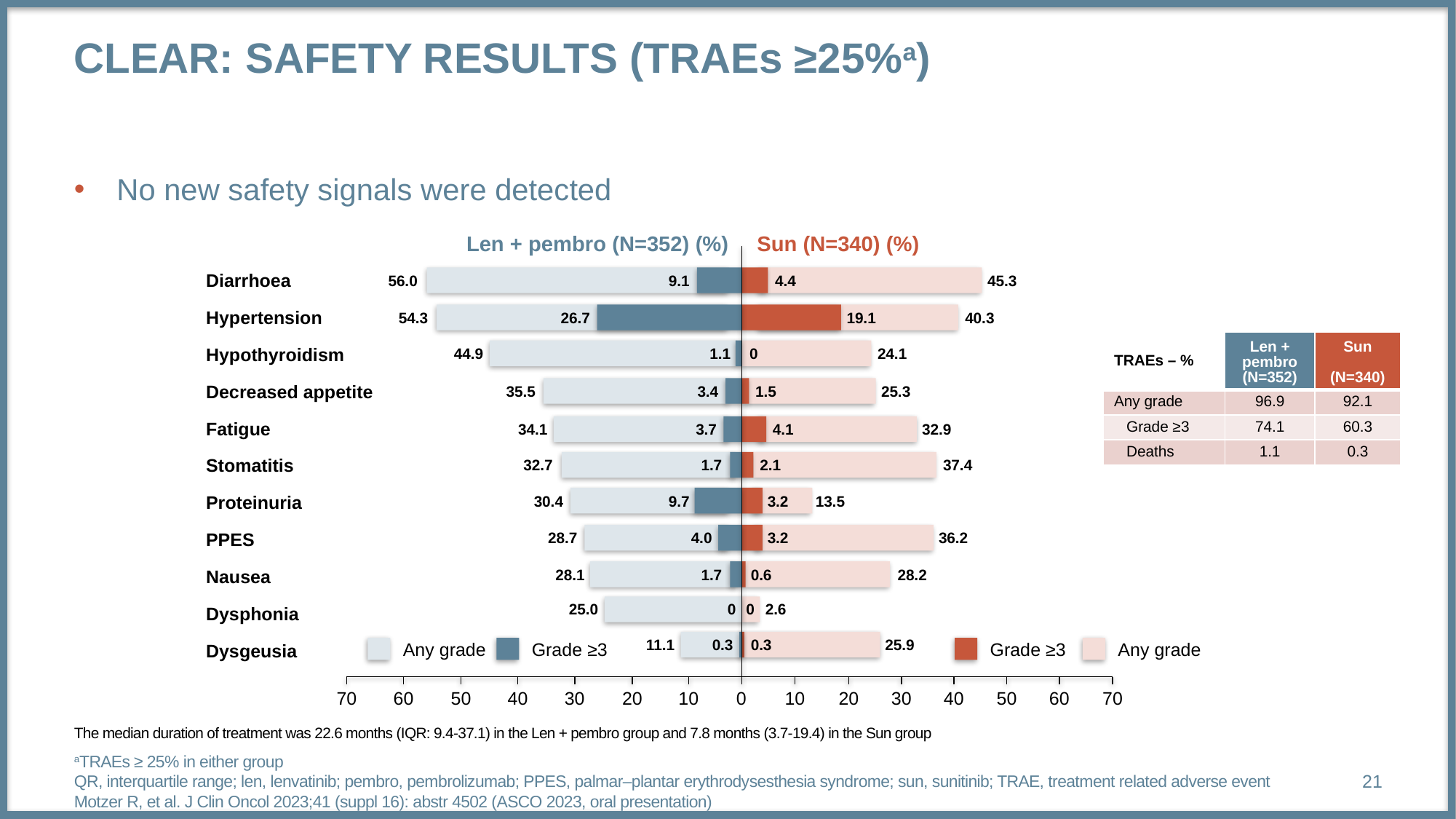

# clear: safety results (TRAEs ≥25%a)
No new safety signals were detected
Len + pembro (N=352) (%)
Sun (N=340) (%)
Diarrhoea
Hypertension
Hypothyroidism
Decreased appetite
Fatigue
Stomatitis
Proteinuria
PPES
Nausea
Dysphonia
Dysgeusia

56.0
9.1
4.4
45.3

54.3
26.7
19.1
40.3
| TRAEs – % | Len + pembro (N=352) | Sun (N=340) |
| --- | --- | --- |
| Any grade | 96.9 | 92.1 |
| Grade ≥3 | 74.1 | 60.3 |
| Deaths | 1.1 | 0.3 |

44.9
1.1
0
24.1

35.5
3.4
1.5
25.3

34.1
3.7
4.1
32.9

32.7
1.7
2.1
37.4

30.4
9.7
3.2
13.5

28.7
4.0
3.2
36.2

28.1
1.7
0.6
28.2

25.0
0
0
2.6

Any grade
Grade ≥3
Grade ≥3
Any grade
11.1
0.3
0.3
25.9

70
60
50
40
30
20
10
0
10
20
30
40
50
60
70
The median duration of treatment was 22.6 months (IQR: 9.4-37.1) in the Len + pembro group and 7.8 months (3.7-19.4) in the Sun group
aTRAEs ≥ 25% in either group
QR, interquartile range; len, lenvatinib; pembro, pembrolizumab; PPES, palmar–plantar erythrodysesthesia syndrome; sun, sunitinib; TRAE, treatment related adverse event
Motzer R, et al. J Clin Oncol 2023;41 (suppl 16): abstr 4502 (ASCO 2023, oral presentation)
21